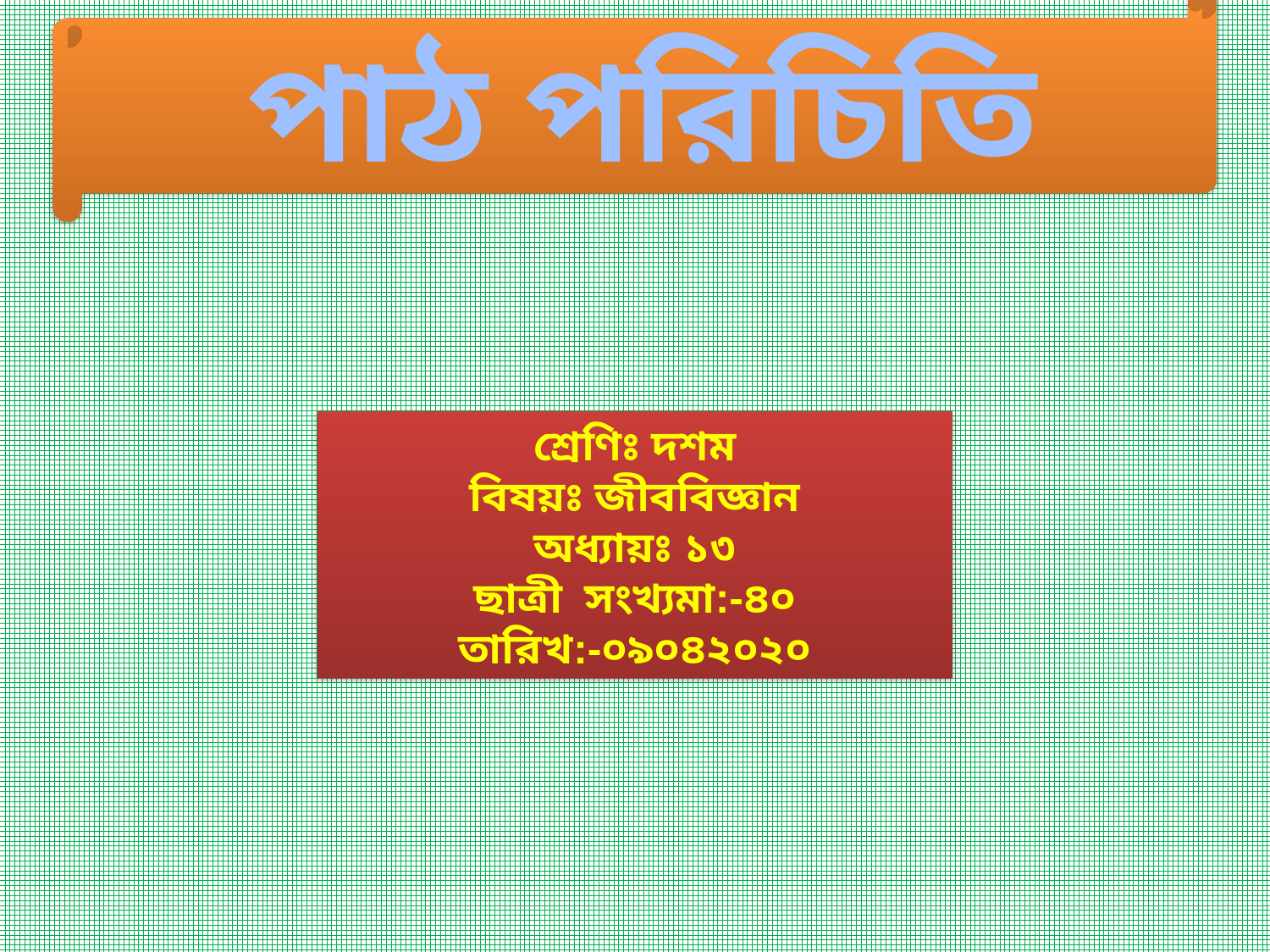

পাঠ পরিচিতি
শ্রেণিঃ দশম
বিষয়ঃ জীববিজ্ঞান
অধ্যায়ঃ ১৩
ছাত্রী  সংখ্যমা:-৪০
তারিখ:-০৯০৪২০২০